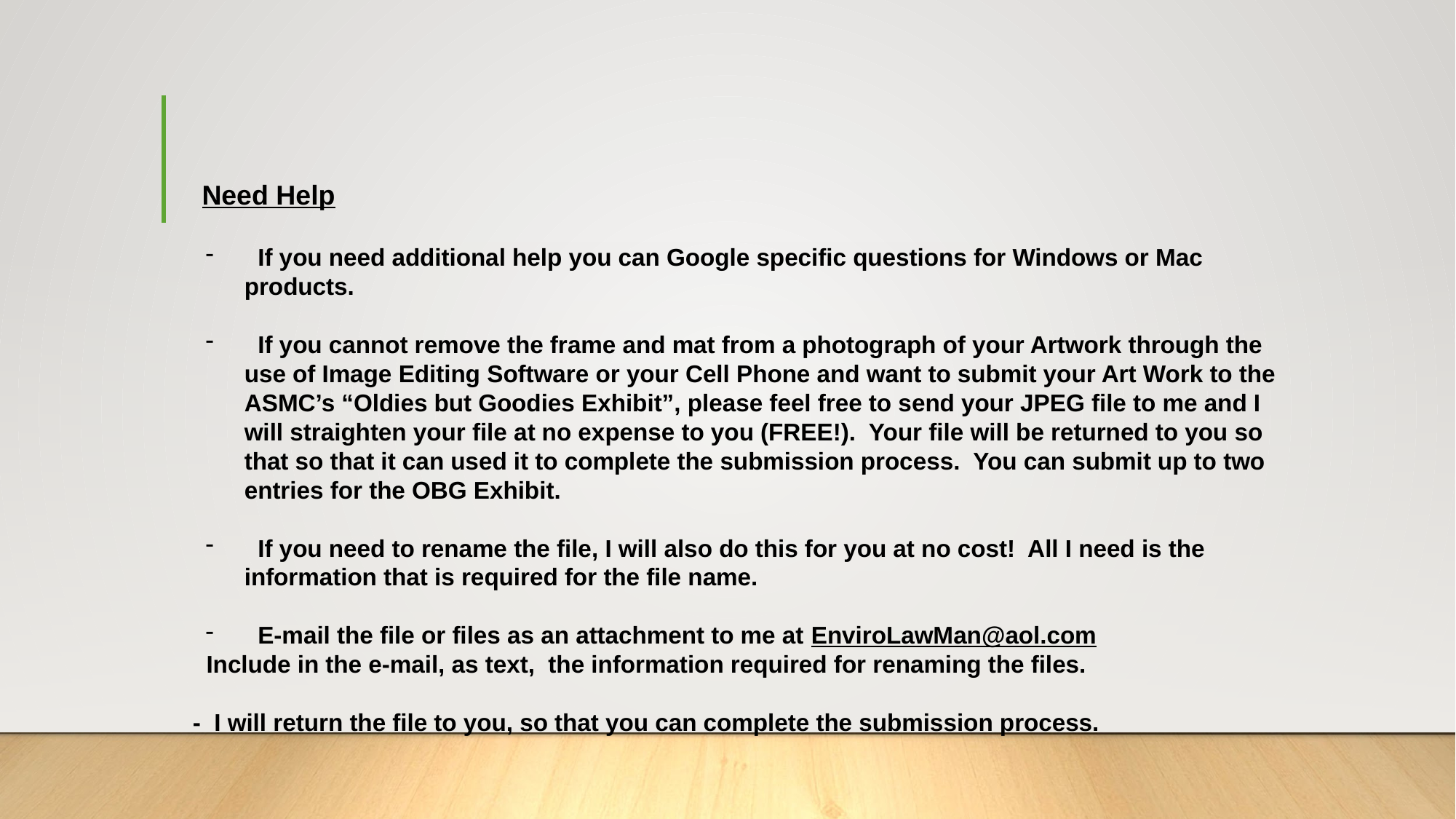

Need Help
  If you need additional help you can Google specific questions for Windows or Mac products.

  If you cannot remove the frame and mat from a photograph of your Artwork through the use of Image Editing Software or your Cell Phone and want to submit your Art Work to the ASMC’s “Oldies but Goodies Exhibit”, please feel free to send your JPEG file to me and I will straighten your file at no expense to you (FREE!).  Your file will be returned to you so that so that it can used it to complete the submission process.  You can submit up to two entries for the OBG Exhibit.

  If you need to rename the file, I will also do this for you at no cost!  All I need is the information that is required for the file name.

  E-mail the file or files as an attachment to me at EnviroLawMan@aol.com
  Include in the e-mail, as text,  the information required for renaming the files.

-  I will return the file to you, so that you can complete the submission process.